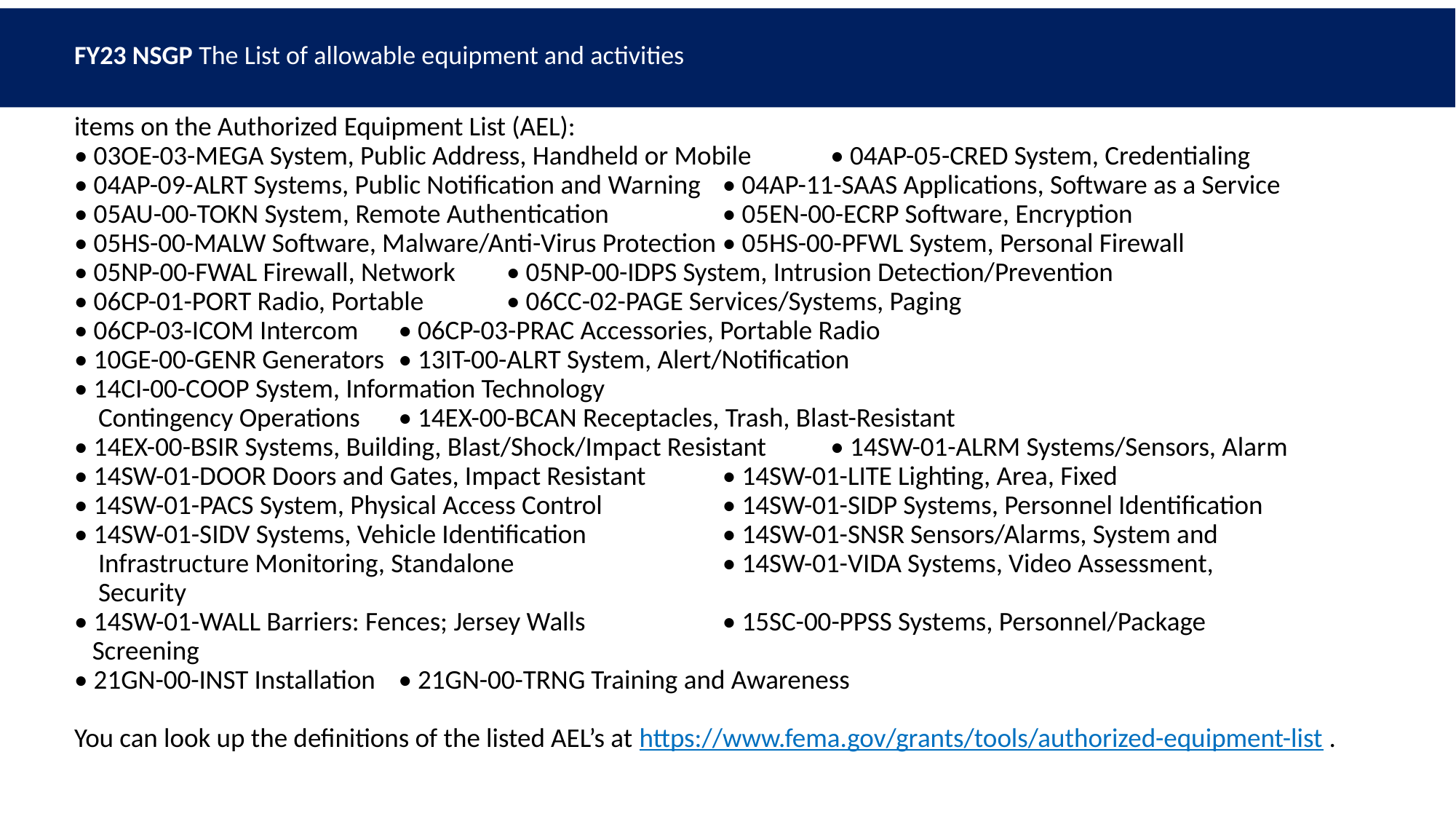

# FY23 NSGP The List of allowable equipment and activities
items on the Authorized Equipment List (AEL):
• 03OE-03-MEGA System, Public Address, Handheld or Mobile		• 04AP-05-CRED System, Credentialing
• 04AP-09-ALRT Systems, Public Notification and Warning		• 04AP-11-SAAS Applications, Software as a Service
• 05AU-00-TOKN System, Remote Authentication			• 05EN-00-ECRP Software, Encryption
• 05HS-00-MALW Software, Malware/Anti-Virus Protection		• 05HS-00-PFWL System, Personal Firewall
• 05NP-00-FWAL Firewall, Network				• 05NP-00-IDPS System, Intrusion Detection/Prevention
• 06CP-01-PORT Radio, Portable				• 06CC-02-PAGE Services/Systems, Paging
• 06CP-03-ICOM Intercom					• 06CP-03-PRAC Accessories, Portable Radio
• 10GE-00-GENR Generators					• 13IT-00-ALRT System, Alert/Notification
• 14CI-00-COOP System, Information Technology
    Contingency Operations					• 14EX-00-BCAN Receptacles, Trash, Blast-Resistant
• 14EX-00-BSIR Systems, Building, Blast/Shock/Impact Resistant	• 14SW-01-ALRM Systems/Sensors, Alarm
• 14SW-01-DOOR Doors and Gates, Impact Resistant		• 14SW-01-LITE Lighting, Area, Fixed
• 14SW-01-PACS System, Physical Access Control			• 14SW-01-SIDP Systems, Personnel Identification
• 14SW-01-SIDV Systems, Vehicle Identification			• 14SW-01-SNSR Sensors/Alarms, System and
    Infrastructure Monitoring, Standalone				• 14SW-01-VIDA Systems, Video Assessment,
    Security
• 14SW-01-WALL Barriers: Fences; Jersey Walls			• 15SC-00-PPSS Systems, Personnel/Package
   Screening
• 21GN-00-INST Installation					• 21GN-00-TRNG Training and Awareness

You can look up the definitions of the listed AEL’s at https://www.fema.gov/grants/tools/authorized-equipment-list .